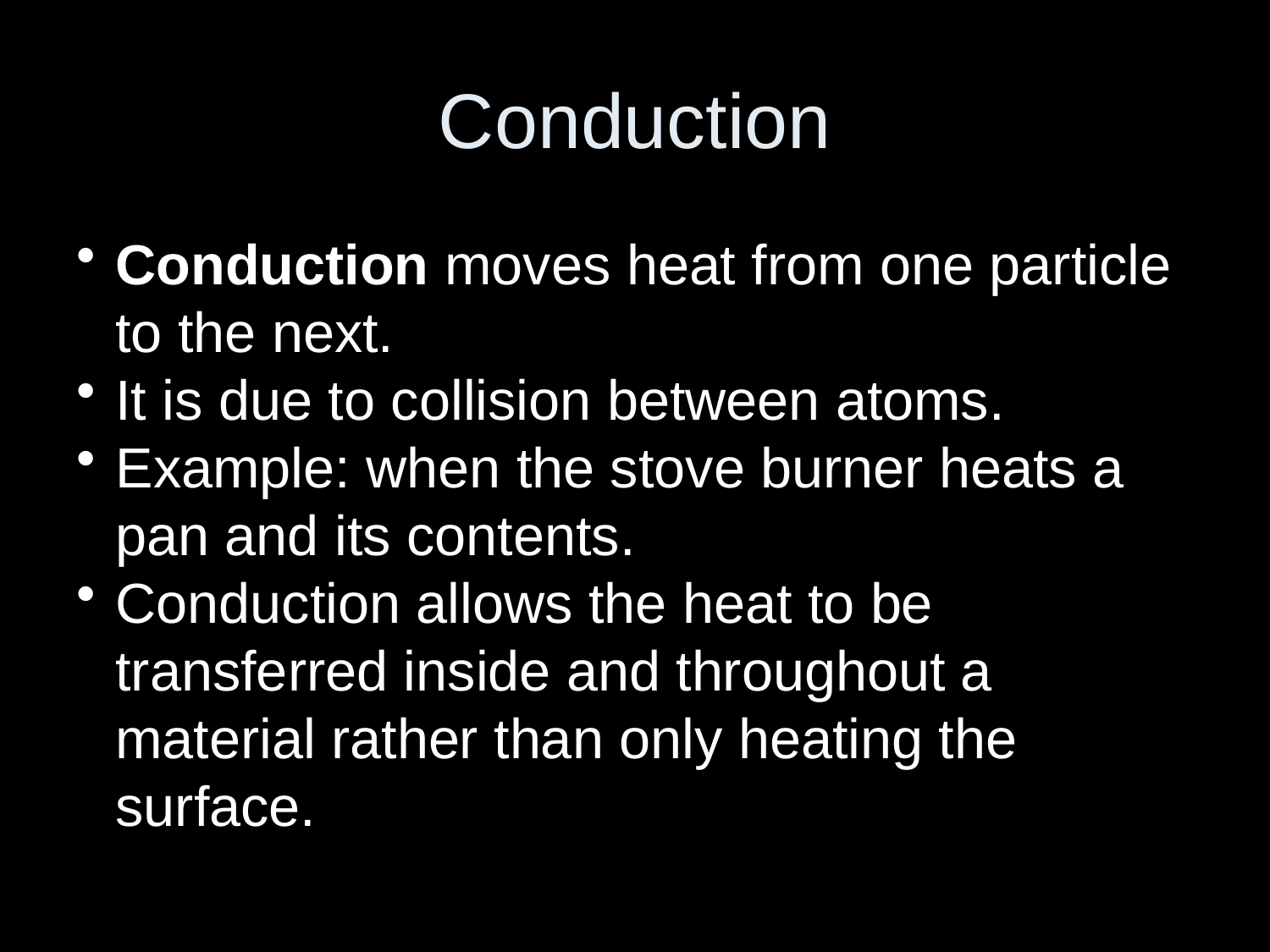

# Conduction
Conduction moves heat from one particle to the next.
It is due to collision between atoms.
Example: when the stove burner heats a pan and its contents.
Conduction allows the heat to be transferred inside and throughout a material rather than only heating the surface.